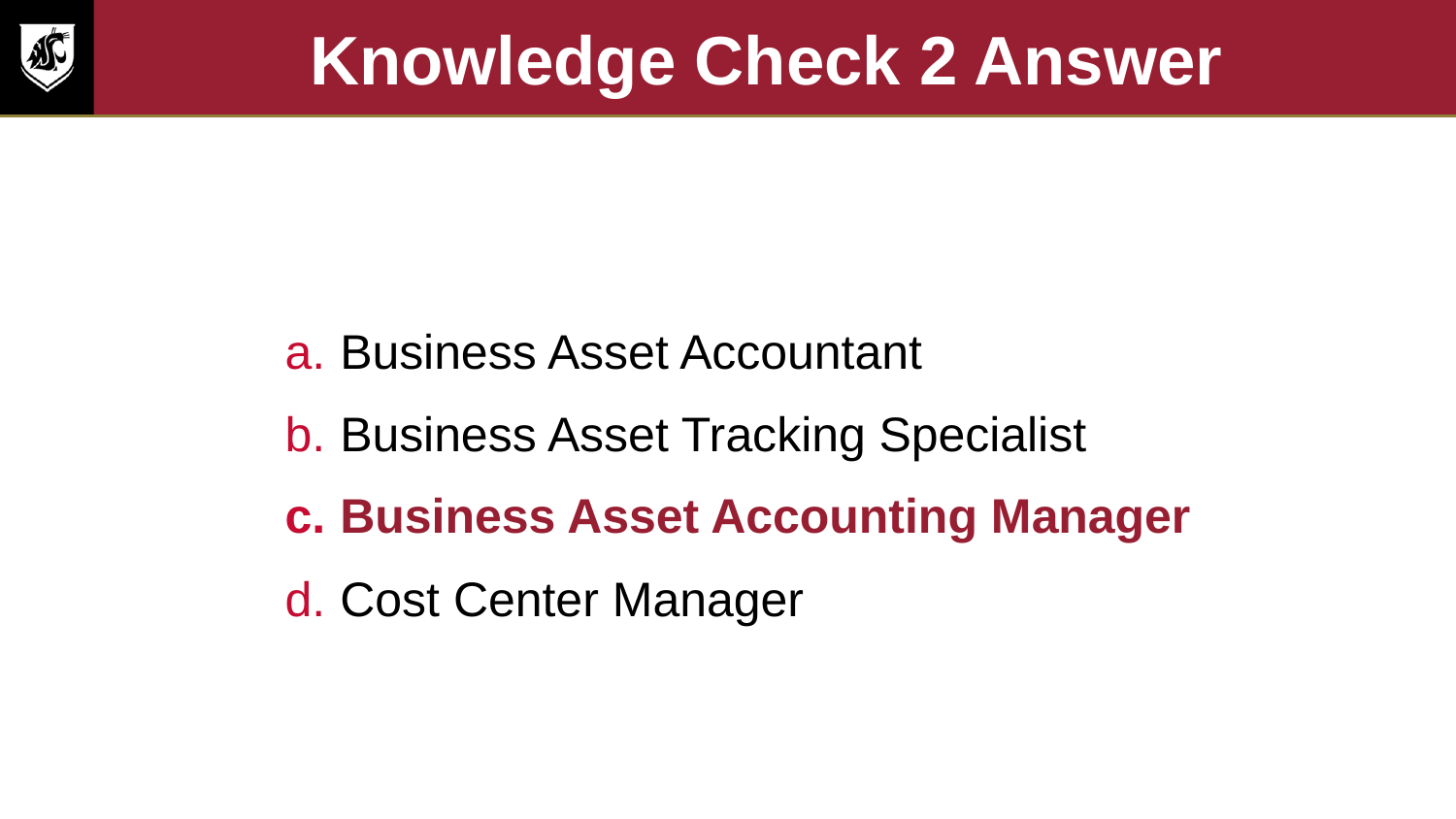

# Knowledge Check 2 Answer
Business Asset Accountant
Business Asset Tracking Specialist
Business Asset Accounting Manager
Cost Center Manager